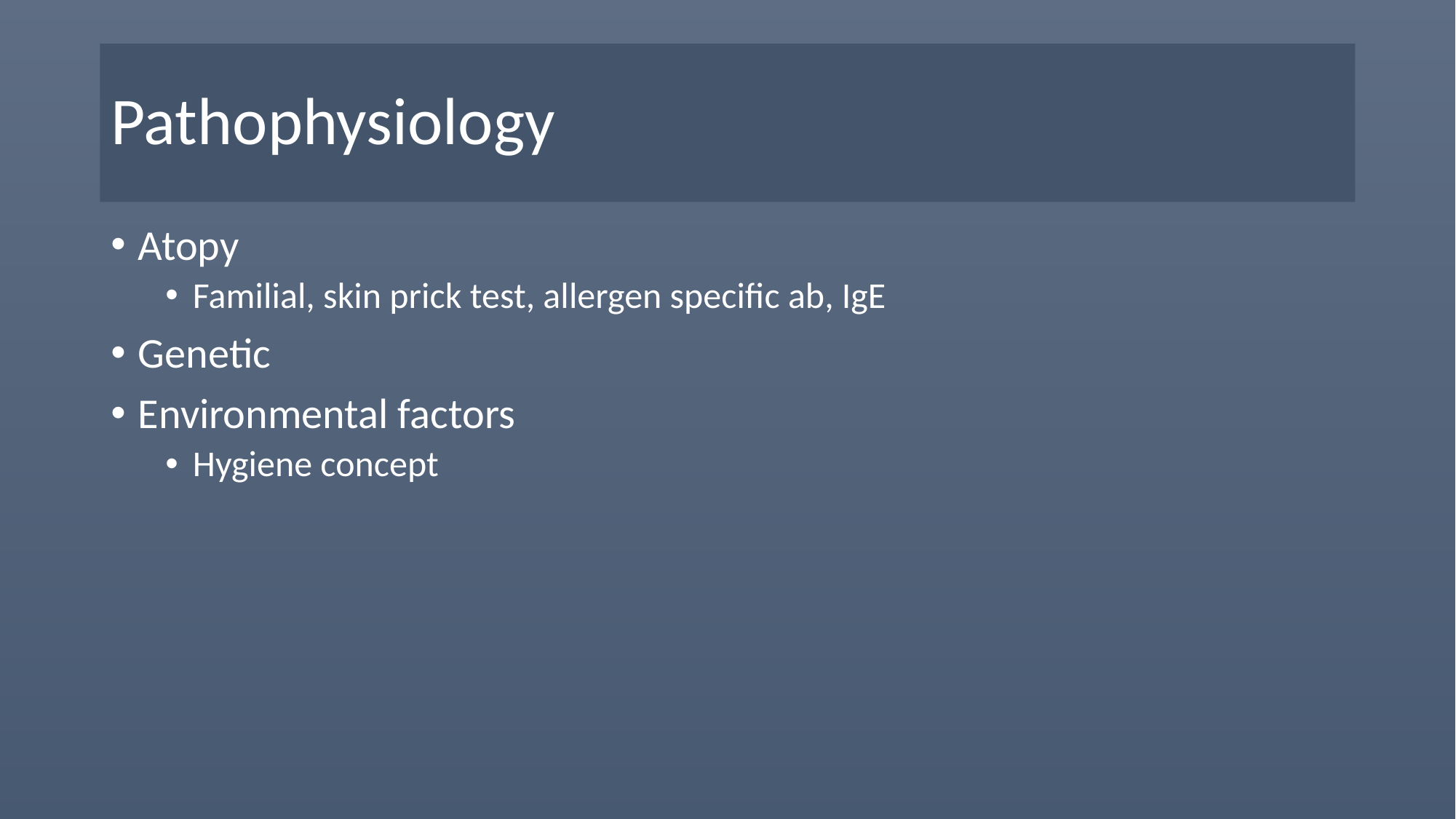

# Pathophysiology
Atopy
Familial, skin prick test, allergen specific ab, IgE
Genetic
Environmental factors
Hygiene concept